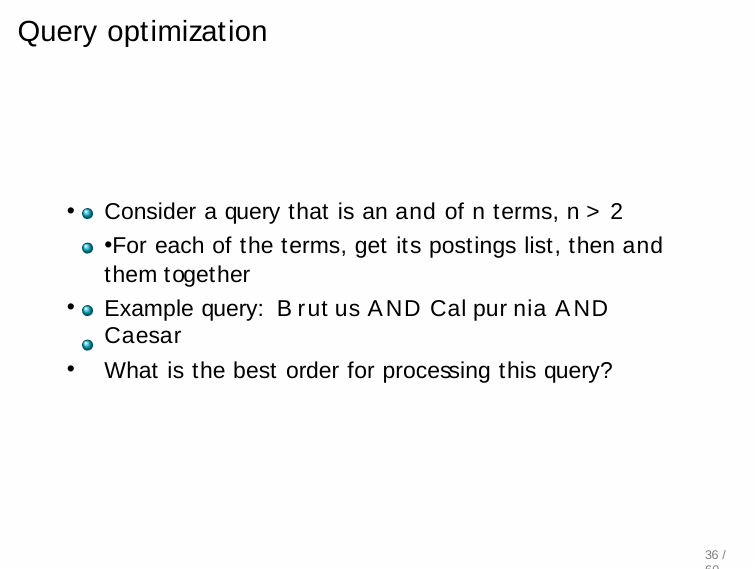

# Query optimization
Consider a query that is an and of n terms, n > 2
For each of the terms, get its postings list, then and them together
Example query:  Brutus AND Calpurnia AND Caesar
What is the best order for processing this query?

36 / 60